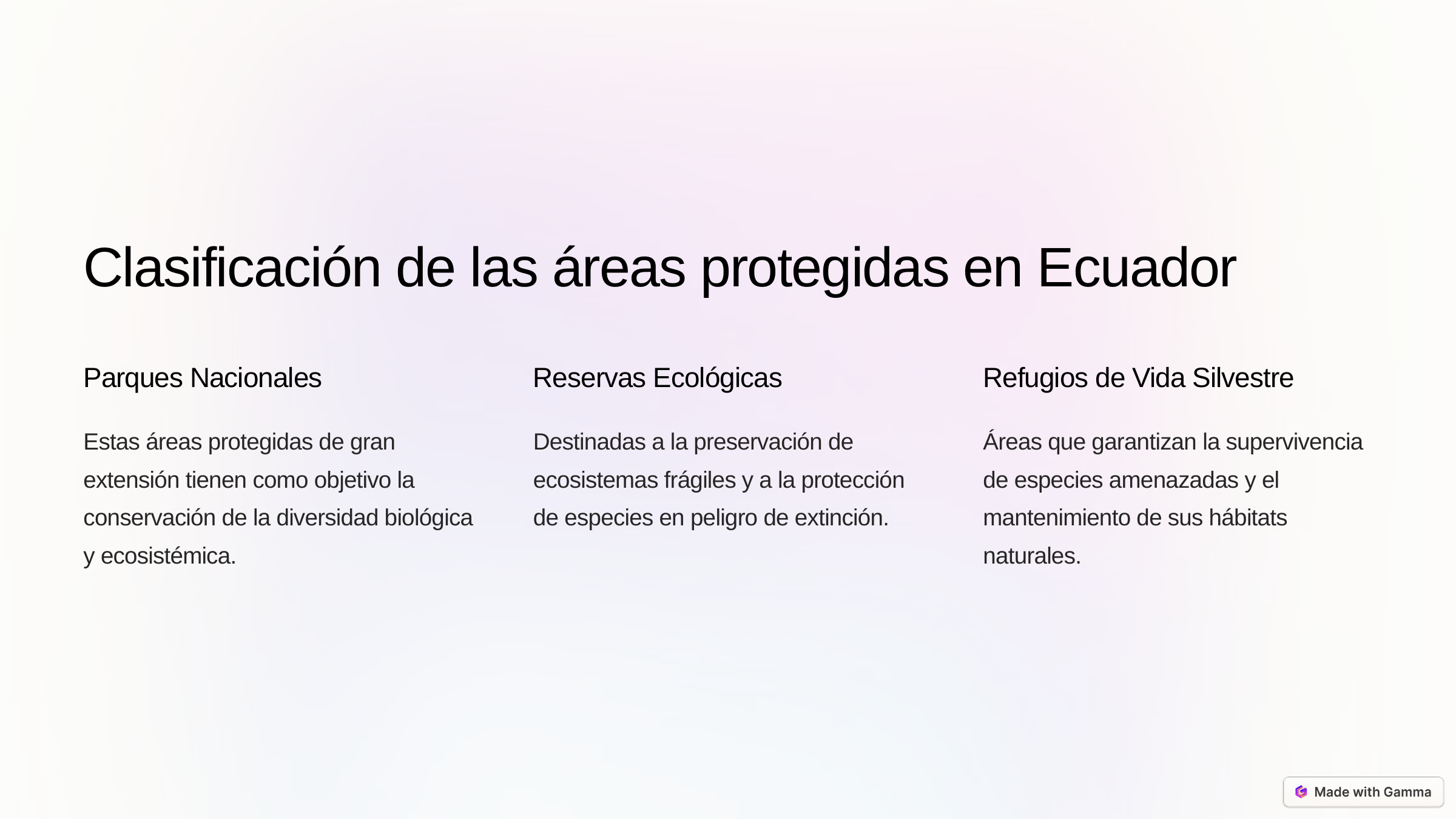

Clasificación de las áreas protegidas en Ecuador
Parques Nacionales
Reservas Ecológicas
Refugios de Vida Silvestre
Estas áreas protegidas de gran extensión tienen como objetivo la conservación de la diversidad biológica y ecosistémica.
Destinadas a la preservación de ecosistemas frágiles y a la protección de especies en peligro de extinción.
Áreas que garantizan la supervivencia de especies amenazadas y el mantenimiento de sus hábitats naturales.